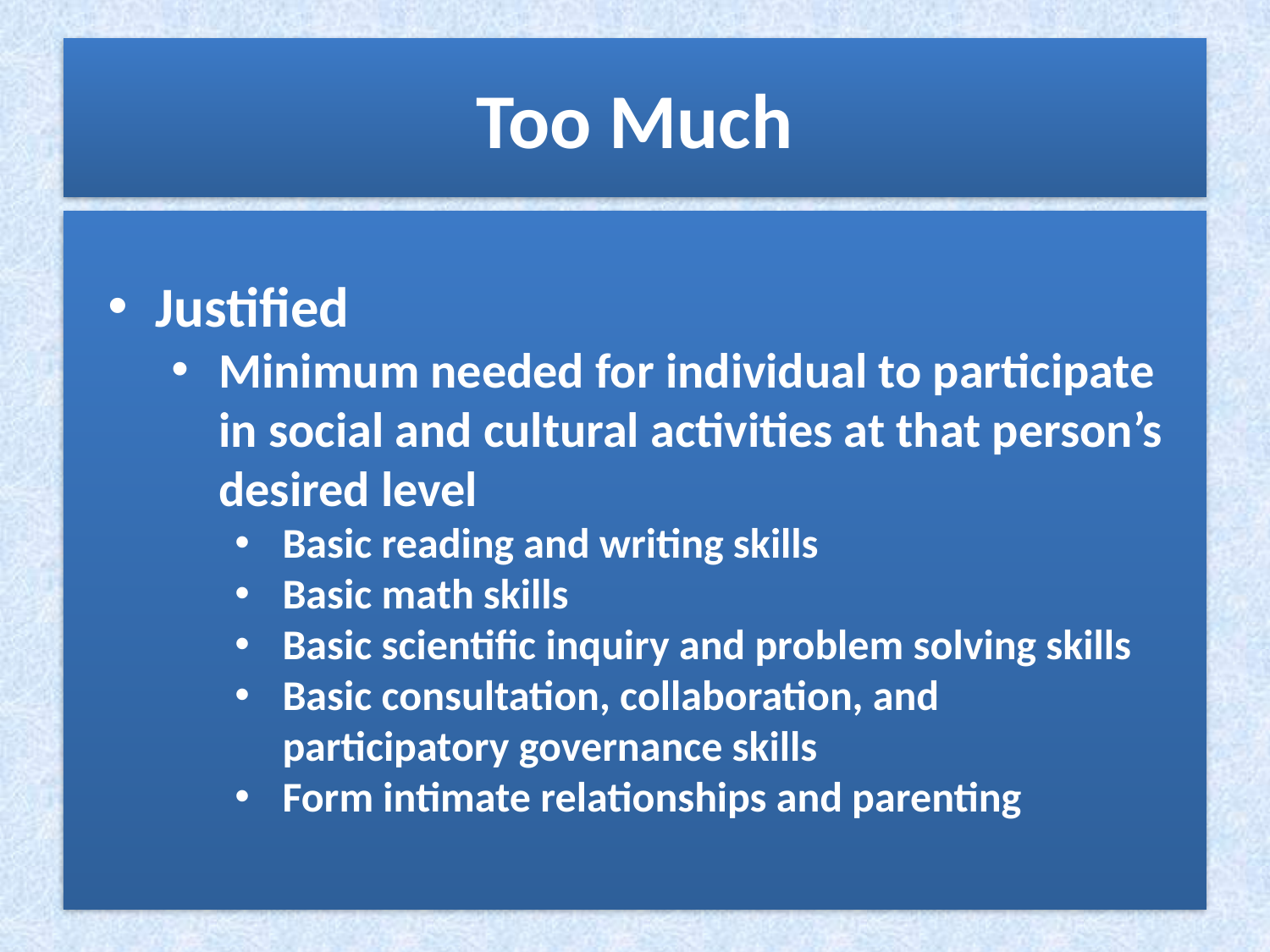

# Too Much

Justified
Minimum needed for individual to participate in social and cultural activities at that person’s desired level
Basic reading and writing skills
Basic math skills
Basic scientific inquiry and problem solving skills
Basic consultation, collaboration, and participatory governance skills
Form intimate relationships and parenting